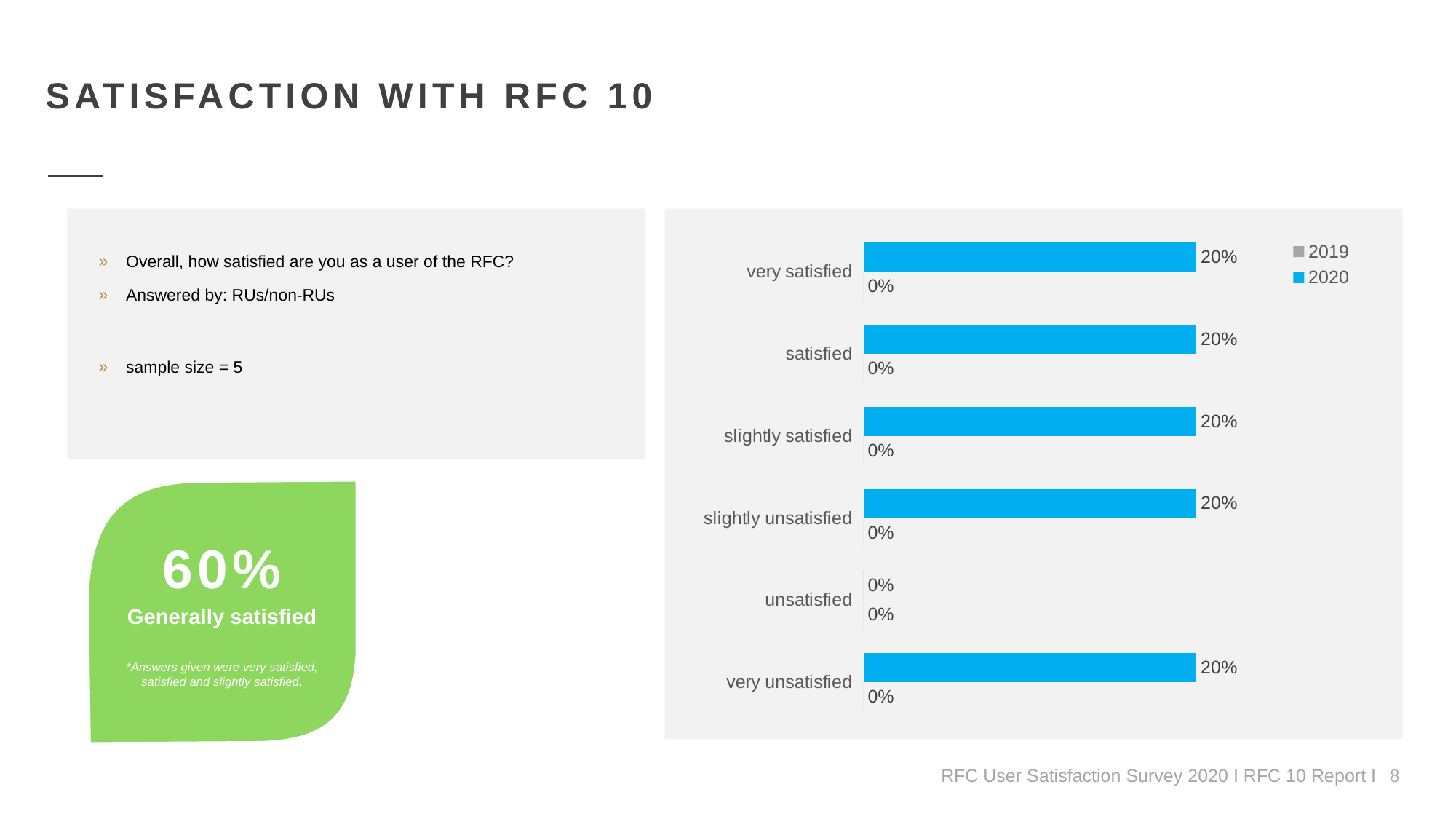

SATISFACTION WITH RFC 10

### Chart

| Category | 2020 | 2019 |
|---|---|---|
| very satisfied | 0.2 | 0.0 |
| satisfied | 0.2 | 0.0 |
| slightly satisfied | 0.2 | 0.0 |
| slightly unsatisfied | 0.2 | 0.0 |
| unsatisfied | 0.0 | 0.0 |
| very unsatisfied | 0.2 | 0.0 |
Overall, how satisfied are you as a user of the RFC?
Answered by: RUs/non-RUs
sample size = 5

60%
Generally satisfied
*Answers given were very satisfied, satisfied and slightly satisfied.